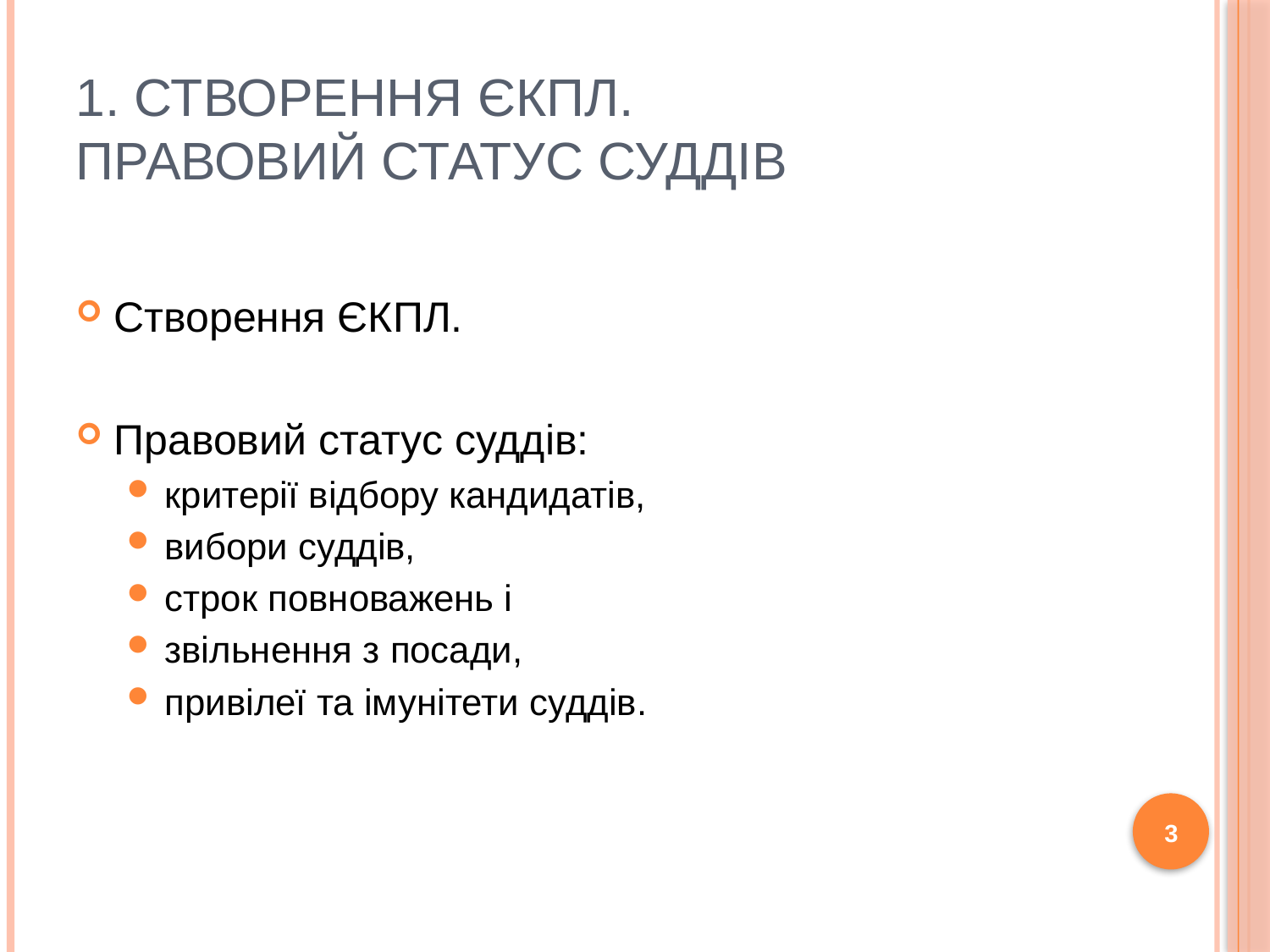

# 1. Створення ЄКПЛ. Правовий статус суддів

Створення ЄКПЛ.

Правовий статус суддів:
критерії відбору кандидатів,
вибори суддів,
строк повноважень і
звільнення з посади,
привілеї та імунітети суддів.

3